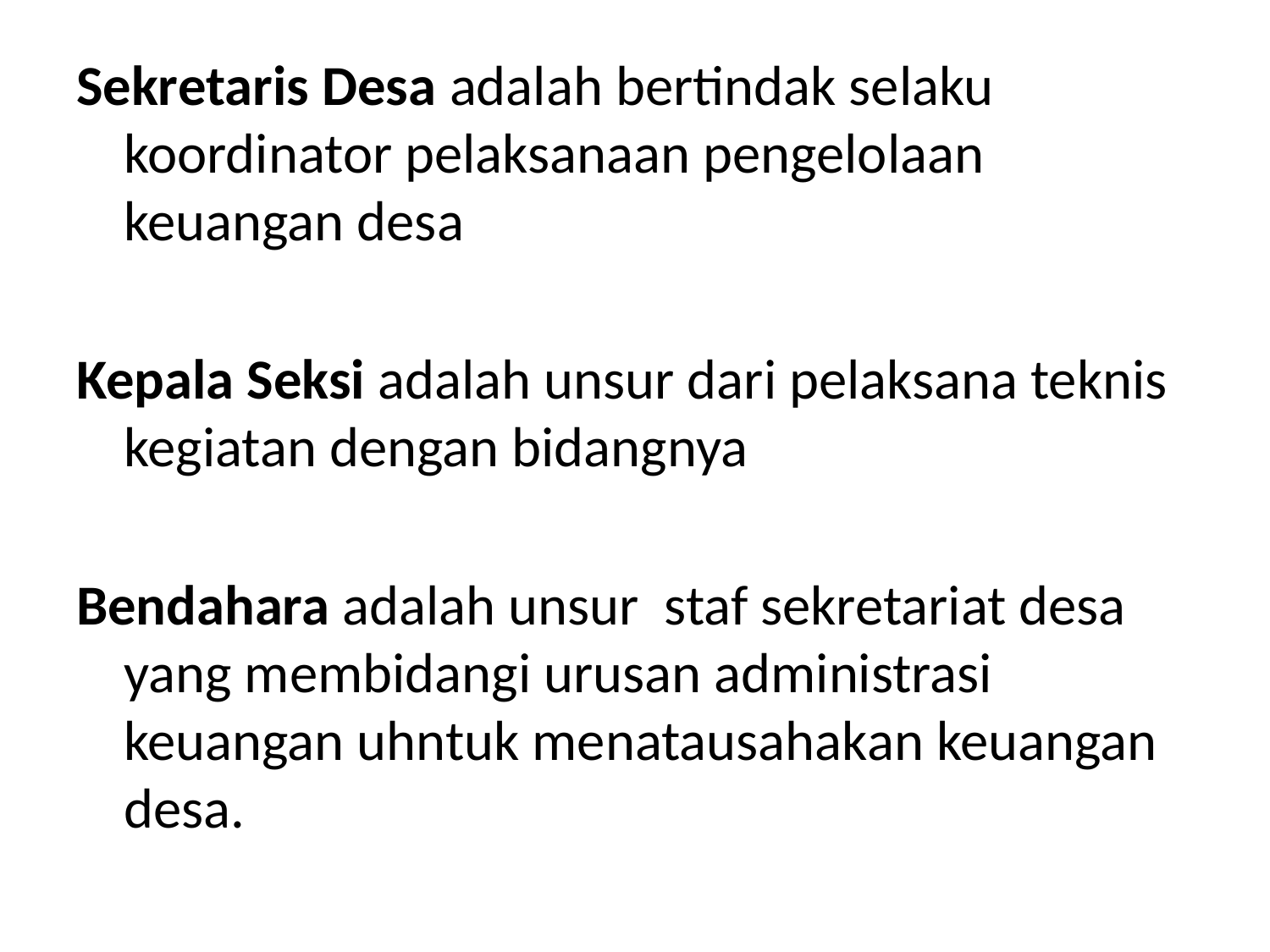

Sekretaris Desa adalah bertindak selaku koordinator pelaksanaan pengelolaan keuangan desa

Kepala Seksi adalah unsur dari pelaksana teknis kegiatan dengan bidangnya

Bendahara adalah unsur  staf sekretariat desa yang membidangi urusan administrasi keuangan uhntuk menatausahakan keuangan desa.